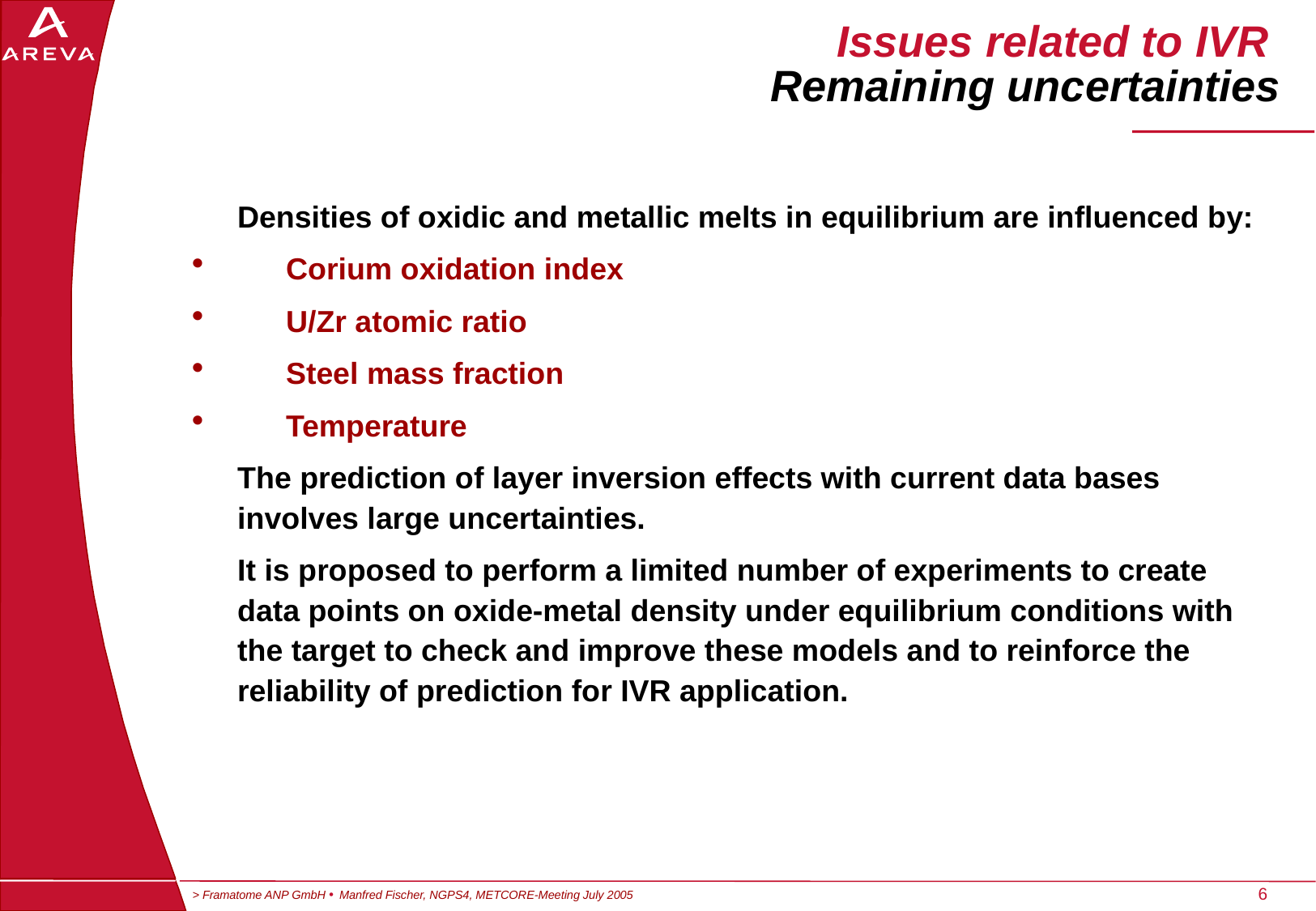

# Issues related to IVR Remaining uncertainties
	Densities of oxidic and metallic melts in equilibrium are influenced by:
	Corium oxidation index
	U/Zr atomic ratio
	Steel mass fraction
	Temperature
	The prediction of layer inversion effects with current data bases involves large uncertainties.
	It is proposed to perform a limited number of experiments to create data points on oxide-metal density under equilibrium conditions with the target to check and improve these models and to reinforce the reliability of prediction for IVR application.